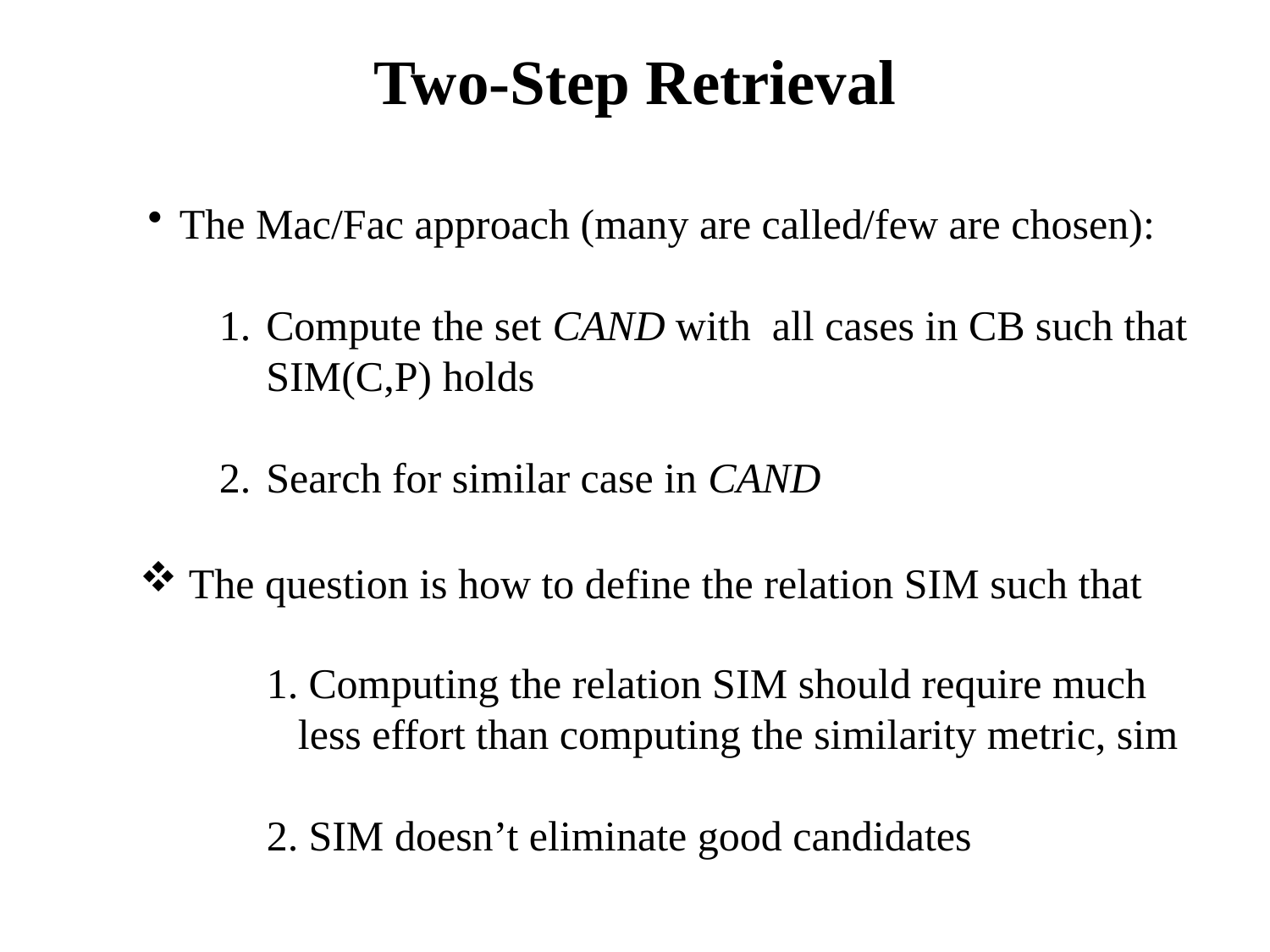

# Two-Step Retrieval
The Mac/Fac approach (many are called/few are chosen):

Compute the set CAND with  all cases in CB such that SIM(C,P) holds

Search for similar case in CAND

 The question is how to define the relation SIM such that

 Computing the relation SIM should require much less effort than computing the similarity metric, sim

 SIM doesn’t eliminate good candidates